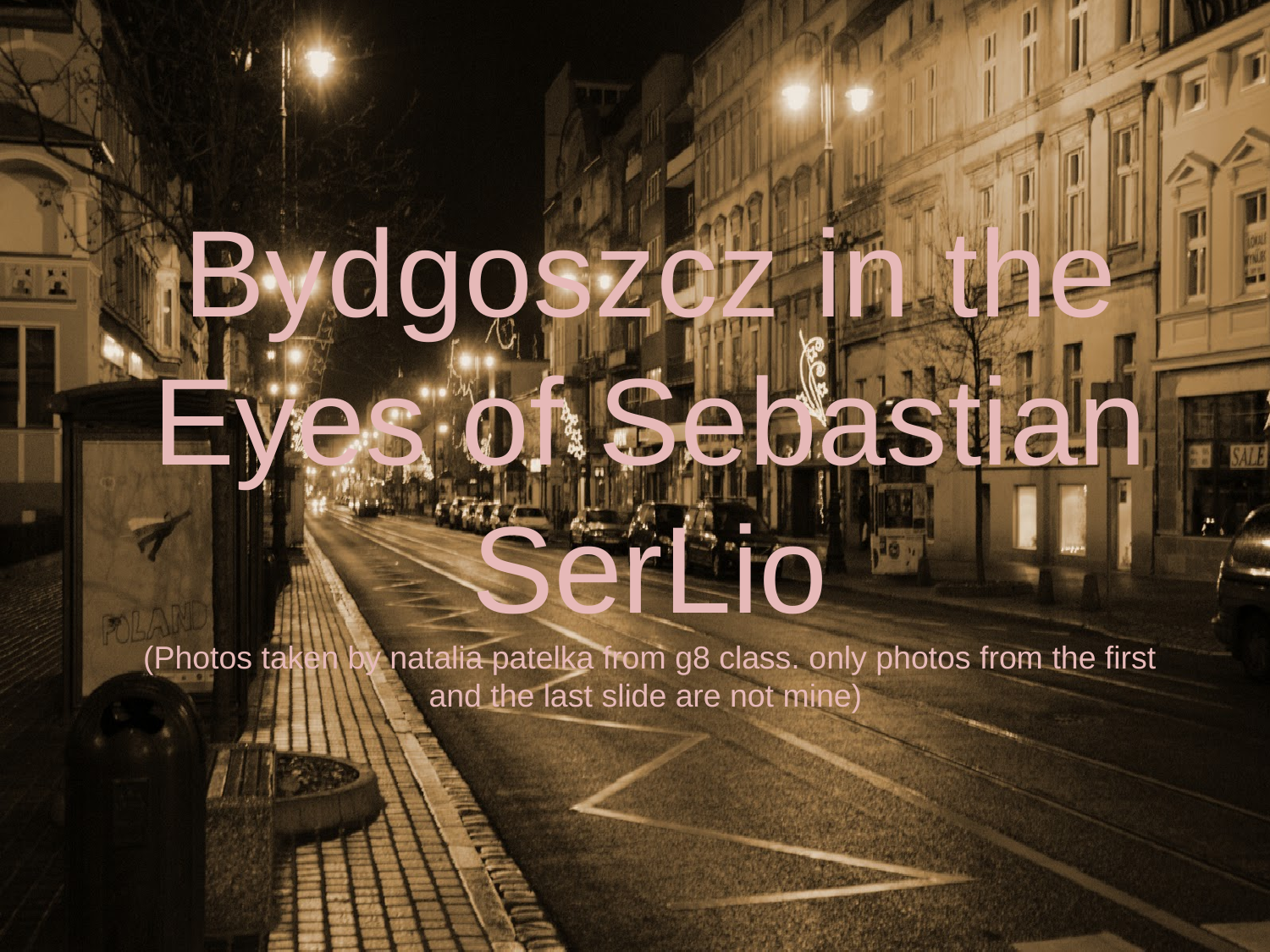

# Bydgoszcz in the Eyes of Sebastian SerLio (Photos taken by natalia patelka from g8 class. only photos from the first and the last slide are not mine)